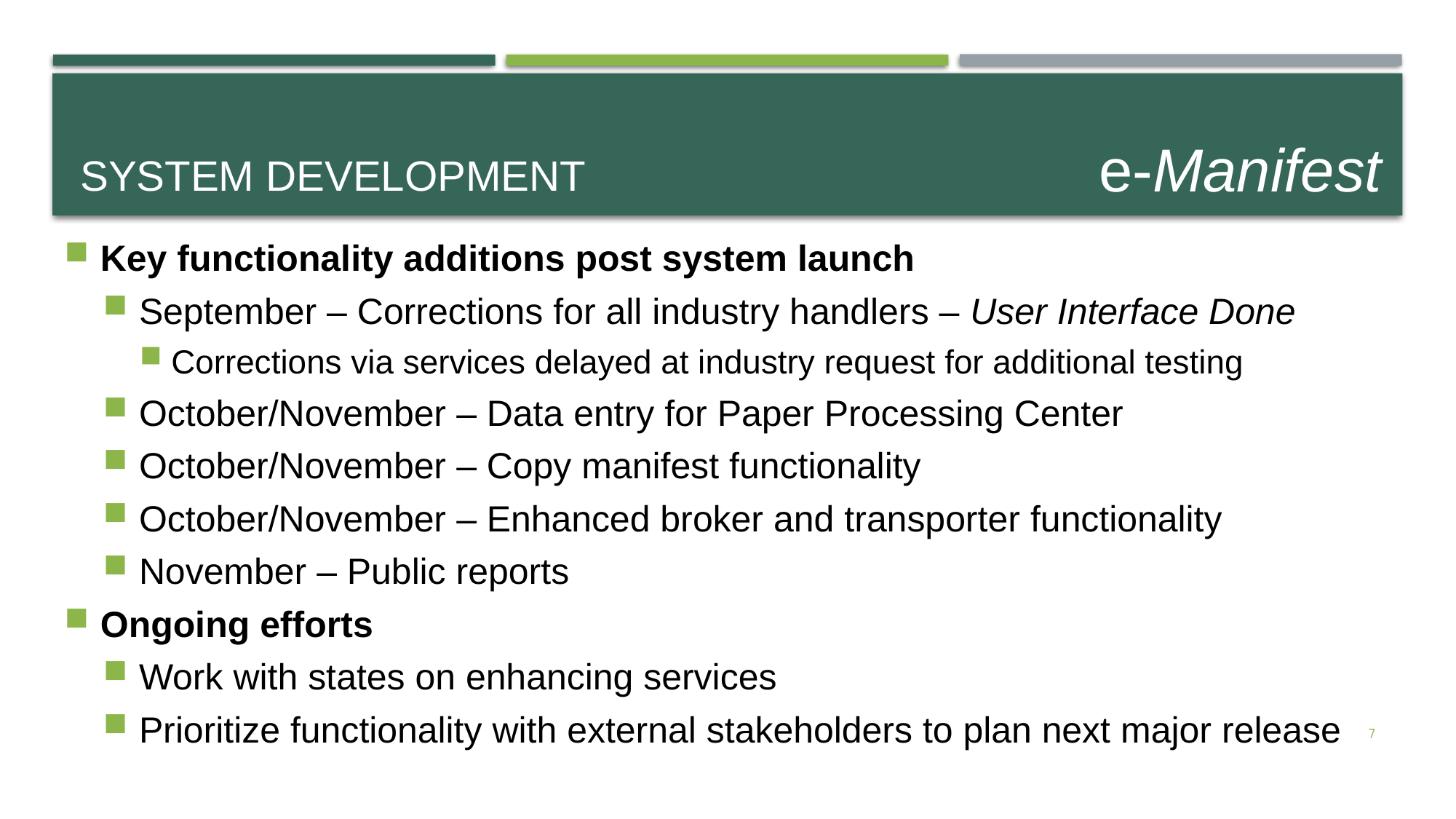

# system development
Key functionality additions post system launch
September – Corrections for all industry handlers – User Interface Done
Corrections via services delayed at industry request for additional testing
October/November – Data entry for Paper Processing Center
October/November – Copy manifest functionality
October/November – Enhanced broker and transporter functionality
November – Public reports
Ongoing efforts
Work with states on enhancing services
Prioritize functionality with external stakeholders to plan next major release
7